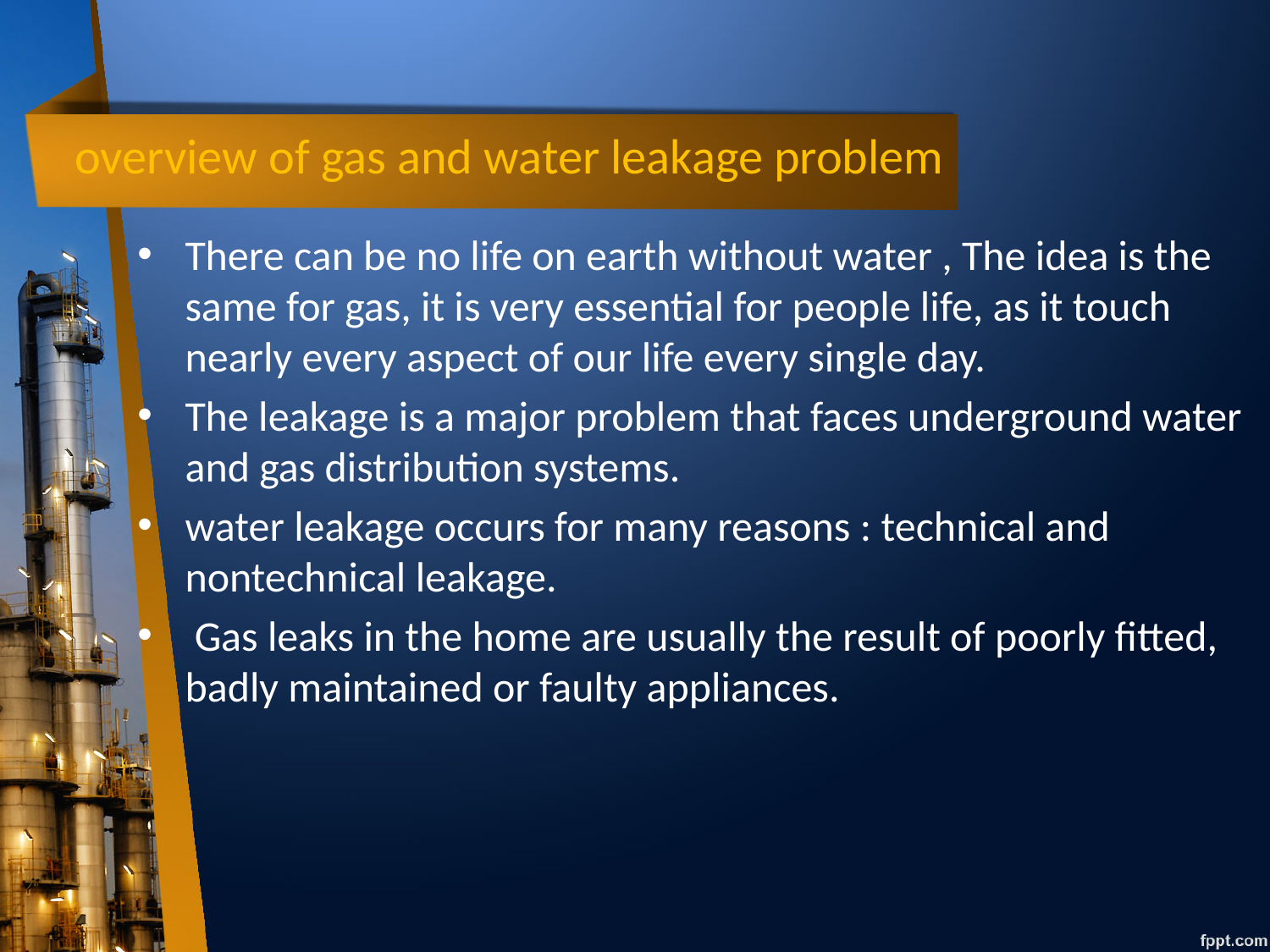

# overview of gas and water leakage problem
There can be no life on earth without water , The idea is the same for gas, it is very essential for people life, as it touch nearly every aspect of our life every single day.
The leakage is a major problem that faces underground water and gas distribution systems.
water leakage occurs for many reasons : technical and nontechnical leakage.
 Gas leaks in the home are usually the result of poorly fitted, badly maintained or faulty appliances.